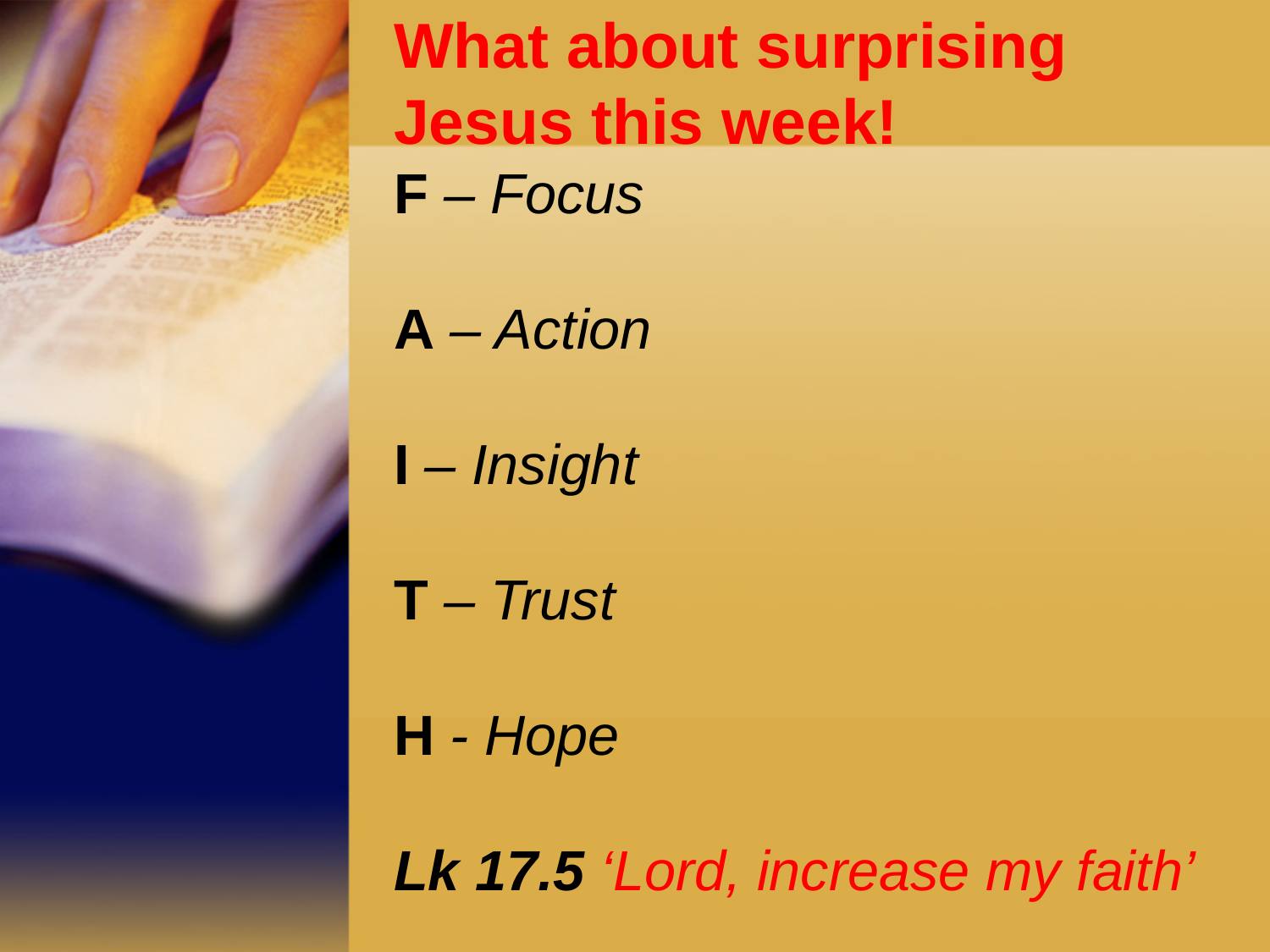

# What about surprising Jesus this week! F – Focus A – Action I – Insight T – Trust H - Hope Lk 17.5 ‘Lord, increase my faith’